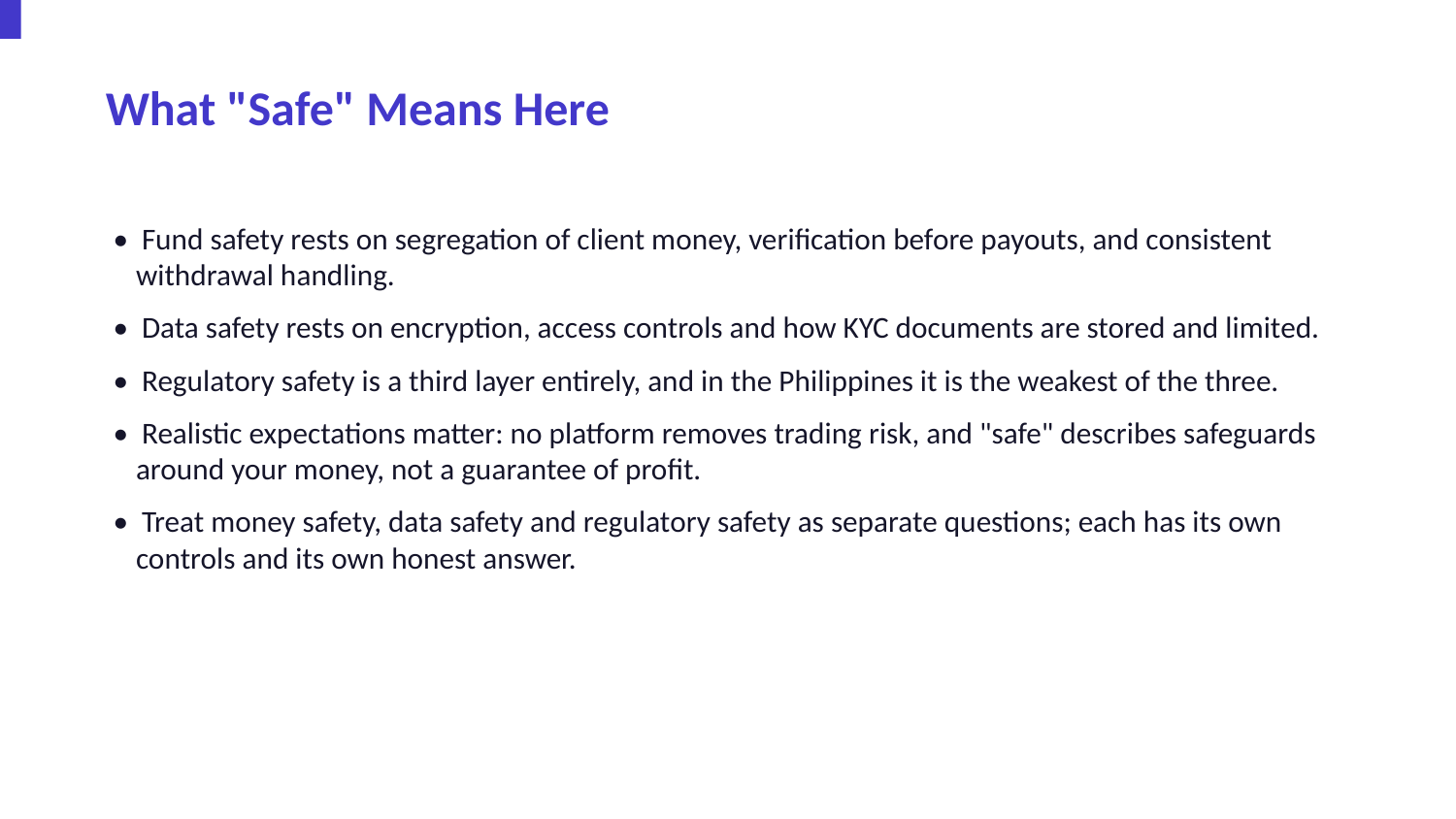

What "Safe" Means Here
•  Fund safety rests on segregation of client money, verification before payouts, and consistent withdrawal handling.
•  Data safety rests on encryption, access controls and how KYC documents are stored and limited.
•  Regulatory safety is a third layer entirely, and in the Philippines it is the weakest of the three.
•  Realistic expectations matter: no platform removes trading risk, and "safe" describes safeguards around your money, not a guarantee of profit.
•  Treat money safety, data safety and regulatory safety as separate questions; each has its own controls and its own honest answer.